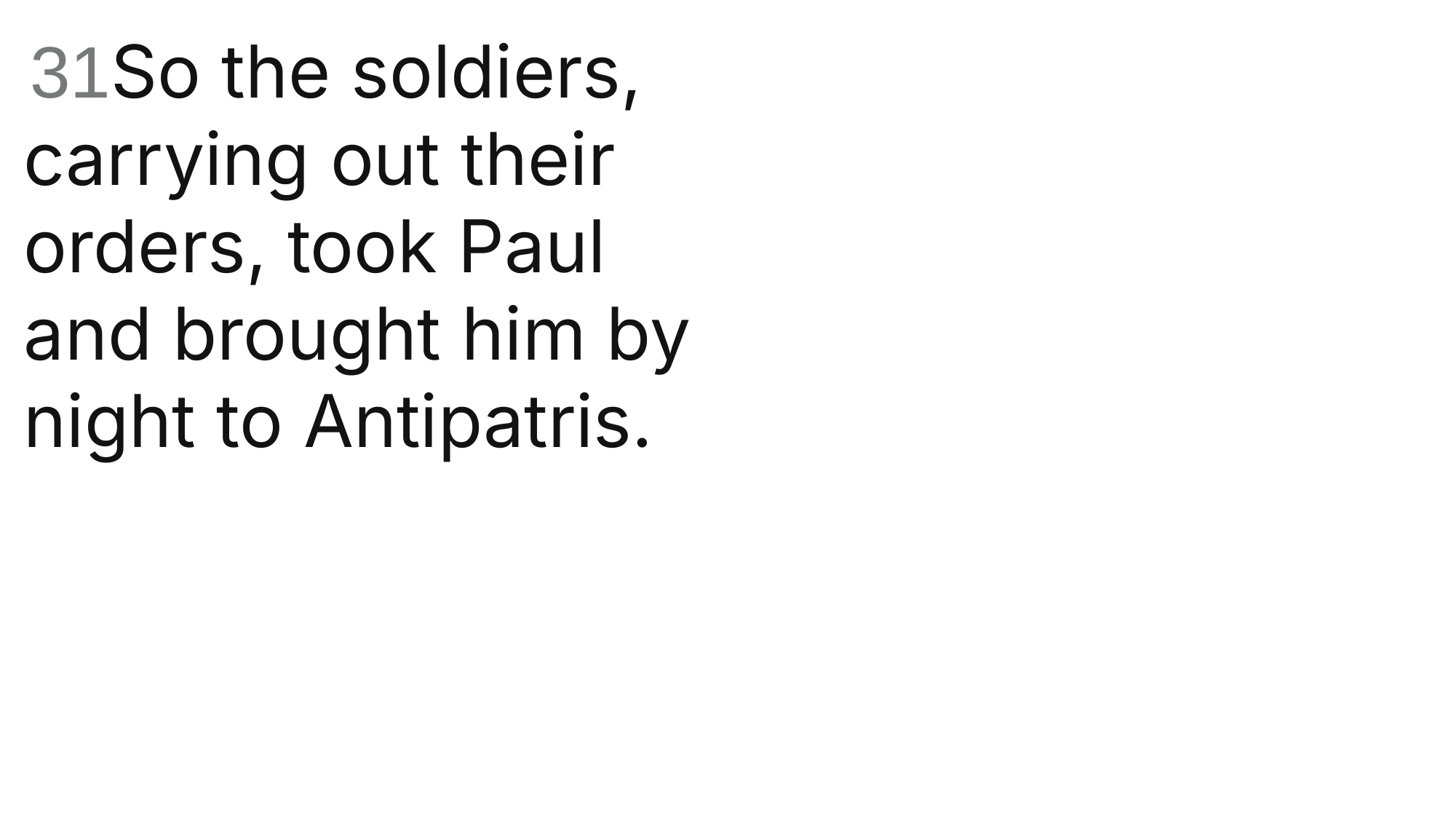

31So the soldiers, carrying out their orders, took Paul and brought him by night to Antipatris.